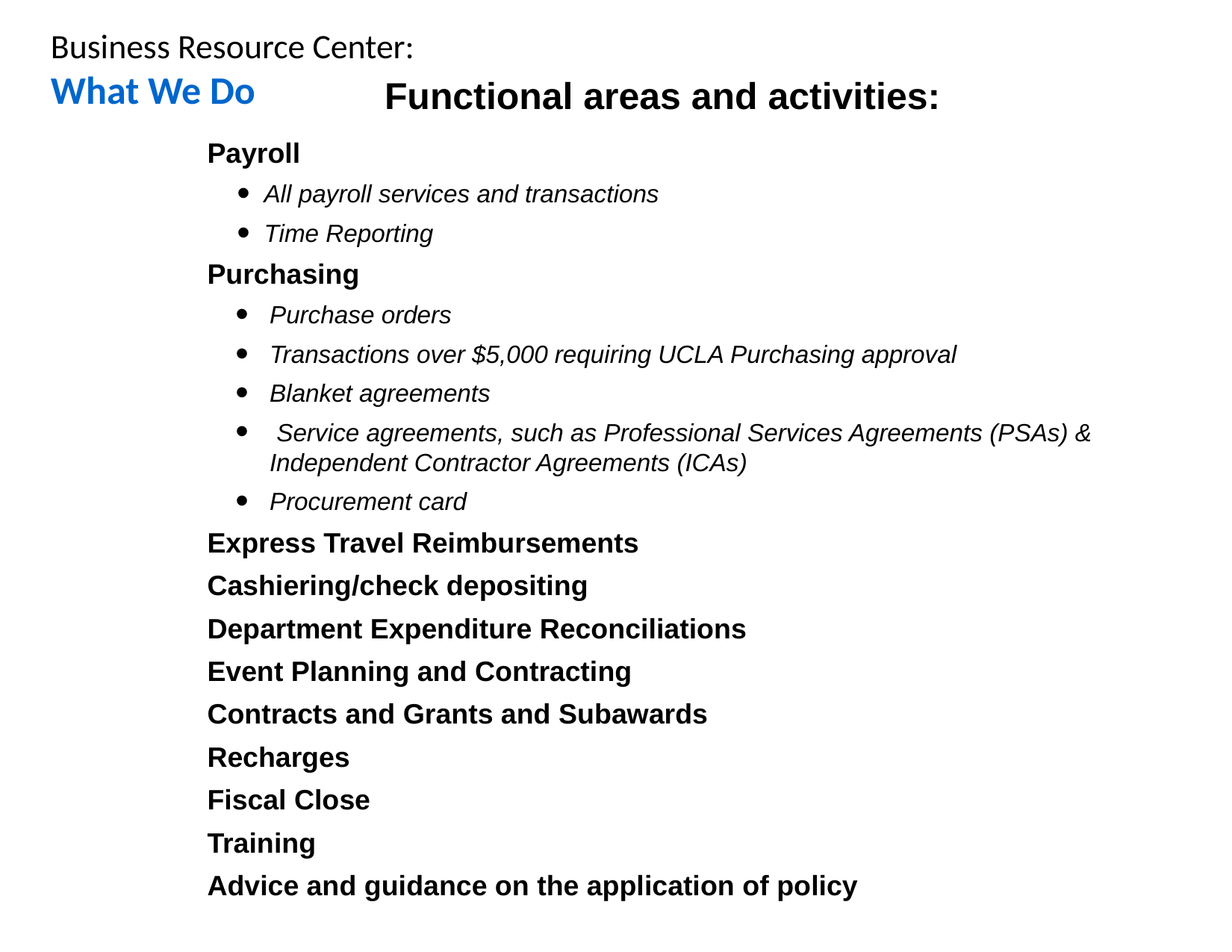

Business Resource Center:
What We Do
Functional areas and activities:
Payroll
All payroll services and transactions
Time Reporting
Purchasing
Purchase orders
Transactions over $5,000 requiring UCLA Purchasing approval
Blanket agreements
 Service agreements, such as Professional Services Agreements (PSAs) & Independent Contractor Agreements (ICAs)
Procurement card
Express Travel Reimbursements
Cashiering/check depositing
Department Expenditure Reconciliations
Event Planning and Contracting
Contracts and Grants and Subawards
Recharges
Fiscal Close
Training
Advice and guidance on the application of policy